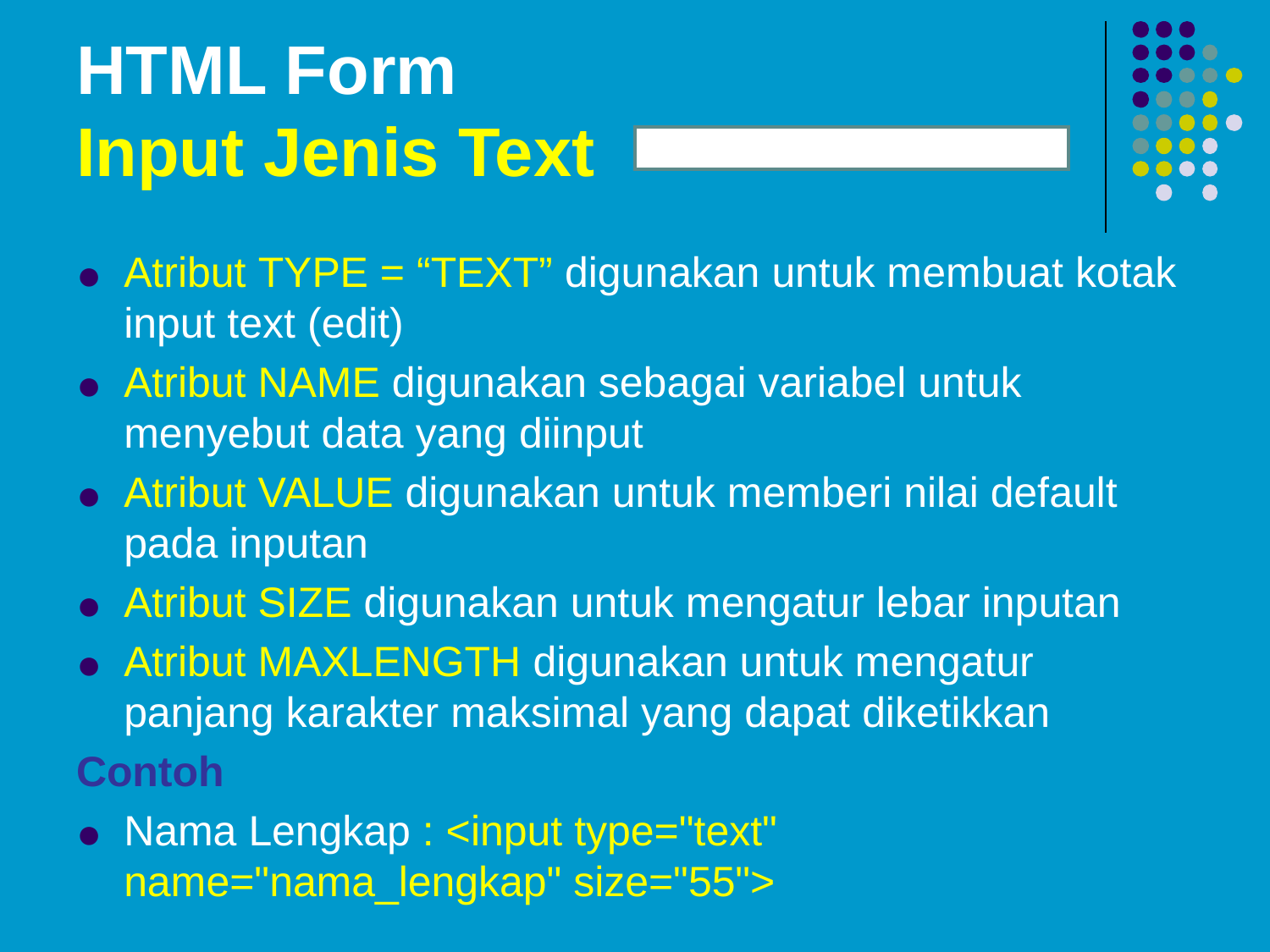

# HTML Form Input Jenis Text

Atribut TYPE = “TEXT” digunakan untuk membuat kotak input text (edit)
Atribut NAME digunakan sebagai variabel untuk menyebut data yang diinput
Atribut VALUE digunakan untuk memberi nilai default pada inputan
Atribut SIZE digunakan untuk mengatur lebar inputan
Atribut MAXLENGTH digunakan untuk mengatur panjang karakter maksimal yang dapat diketikkan
Contoh
Nama Lengkap : <input type="text" name="nama_lengkap" size="55">